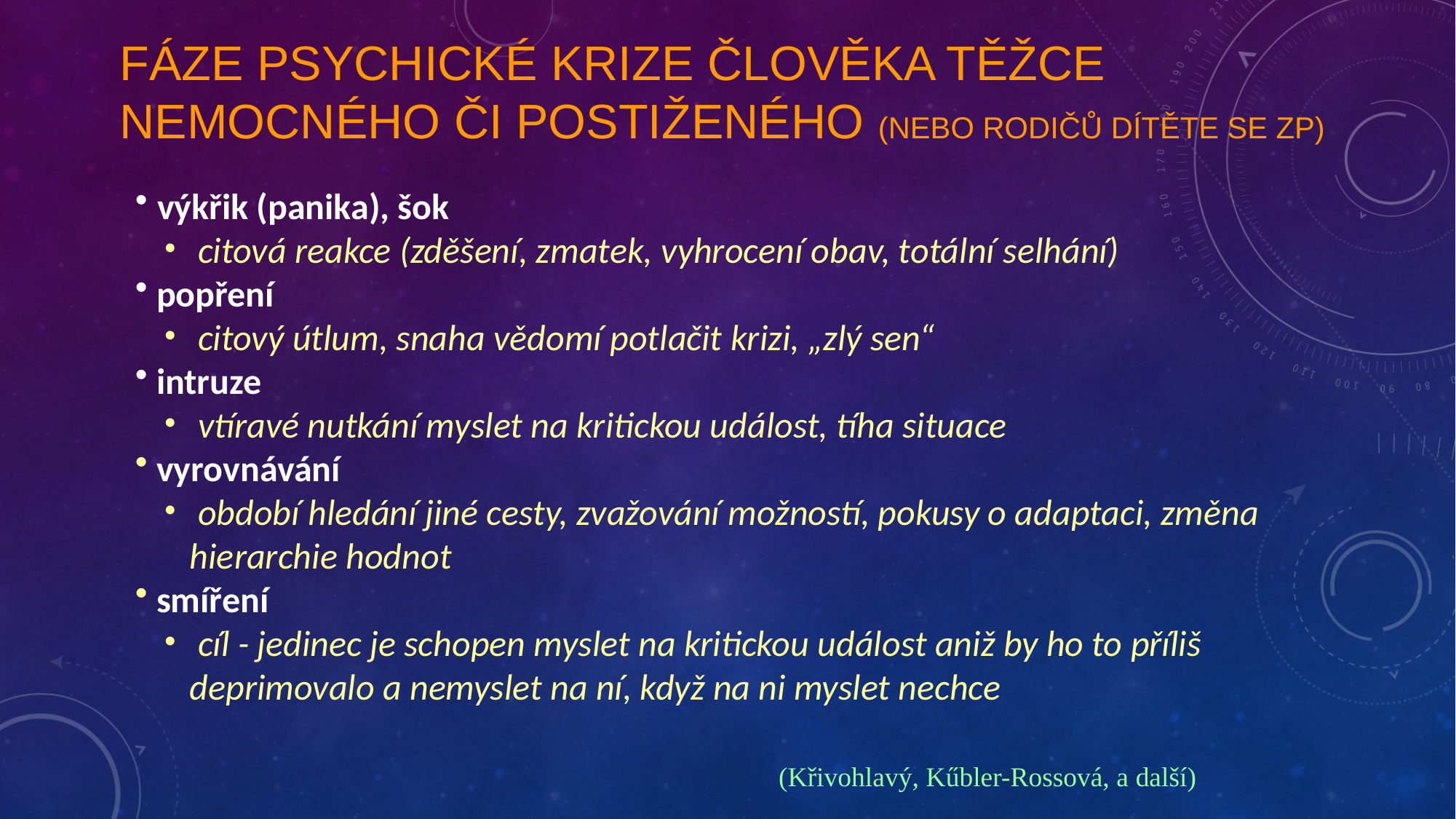

# Fáze psychické krize člověka těžce nemocného či postiženého (nebo rodičů dítěte se ZP)

 výkřik (panika), šok
 citová reakce (zděšení, zmatek, vyhrocení obav, totální selhání)
 popření
 citový útlum, snaha vědomí potlačit krizi, „zlý sen“
 intruze
 vtíravé nutkání myslet na kritickou událost, tíha situace
 vyrovnávání
 období hledání jiné cesty, zvažování možností, pokusy o adaptaci, změna hierarchie hodnot
 smíření
 cíl - jedinec je schopen myslet na kritickou událost aniž by ho to příliš deprimovalo a nemyslet na ní, když na ni myslet nechce
(Křivohlavý, Kűbler-Rossová, a další)